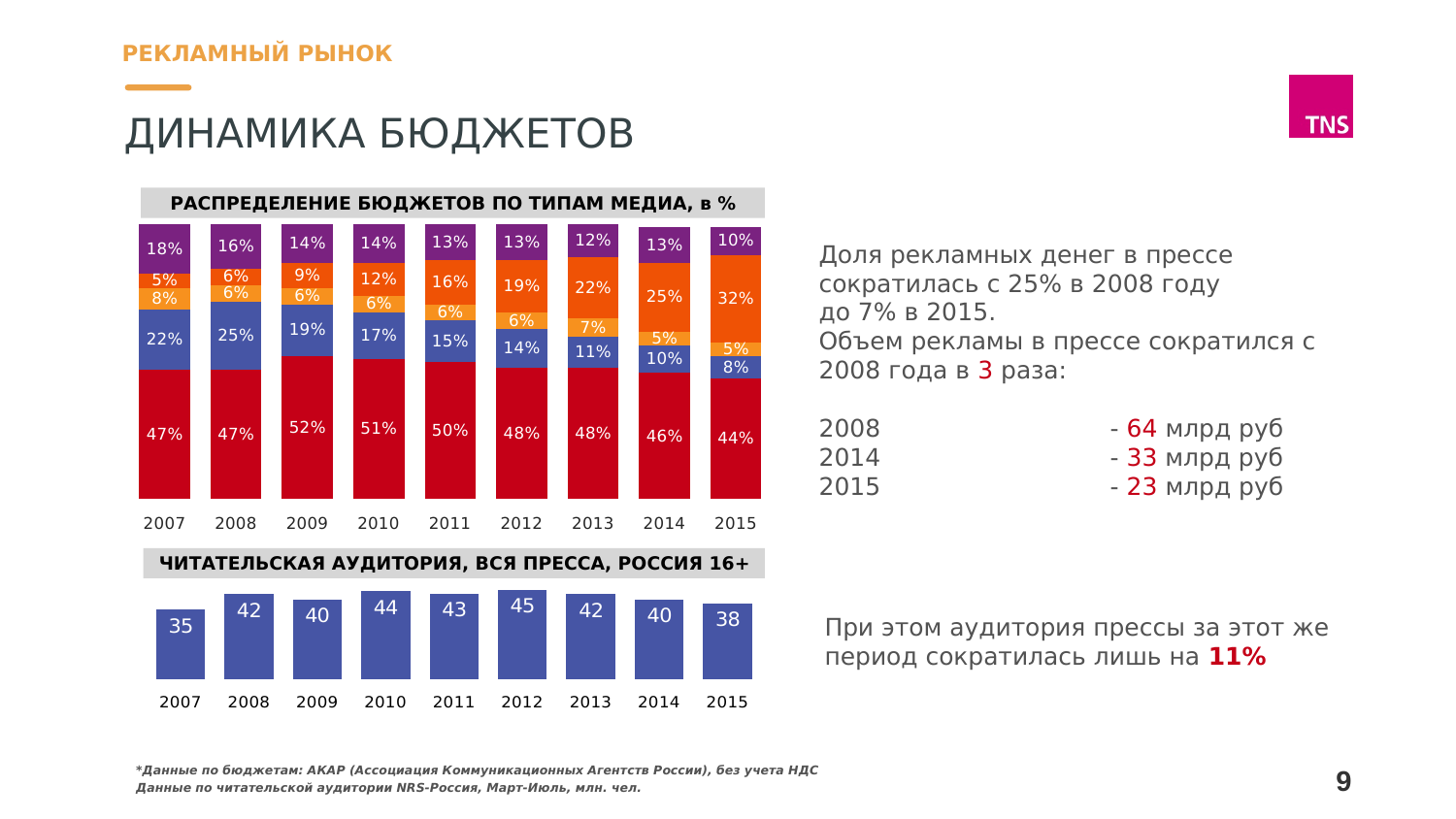

ДИНАМИКА БЮДЖЕТОВ
РАСПРЕДЕЛЕНИЕ БЮДЖЕТОВ ПО ТИПАМ МЕДИА, в %
Доля рекламных денег в прессе сократилась с 25% в 2008 году
до 7% в 2015.
Объем рекламы в прессе сократился с 2008 года в 3 раза:
2008 		- 64 млрд руб
2014 		- 33 млрд руб
2015		- 23 млрд руб

### Chart

| Category | TV | Print | Radio | Digital | Outdoor |
|---|---|---|---|---|---|
| 2007 | 0.4700000000000001 | 0.22 | 0.08000000000000003 | 0.05 | 0.18000000000000005 |
| 2008 | 0.4700000000000001 | 0.25 | 0.06000000000000002 | 0.06000000000000002 | 0.16 |
| 2009 | 0.52 | 0.19 | 0.06000000000000002 | 0.09000000000000002 | 0.14 |
| 2010 | 0.51 | 0.17 | 0.06000000000000002 | 0.12000000000000002 | 0.14 |
| 2011 | 0.5 | 0.15000000000000005 | 0.06000000000000002 | 0.16 | 0.13 |
| 2012 | 0.4800000000000001 | 0.14 | 0.06000000000000002 | 0.19 | 0.13 |
| 2013 | 0.4800000000000001 | 0.11 | 0.07000000000000002 | 0.22 | 0.12000000000000002 |
| 2014 | 0.46 | 0.1 | 0.05 | 0.25 | 0.13 |
| 2015 | 0.44 | 0.08000000000000003 | 0.05 | 0.3200000000000001 | 0.1 |
ЧИТАТЕЛЬСКАЯ АУДИТОРИЯ, ВСЯ ПРЕССА, РОССИЯ 16+

### Chart

| Category | Вся пресса |
|---|---|
| 2007 | 34.6 |
| 2008 | 42.4 |
| 2009 | 39.6 |
| 2010 | 43.8 |
| 2011 | 42.6 |
| 2012 | 44.5 |
| 2013 | 42.4 |
| 2014 | 39.7 |
| 2015 | 37.800000000000004 |
При этом аудитория прессы за этот же период сократилась лишь на 11%
*Данные по бюджетам: АКАР (Ассоциация Коммуникационных Агентств России), без учета НДС
Данные по читательской аудитории NRS-Россия, Март-Июль, млн. чел.
9